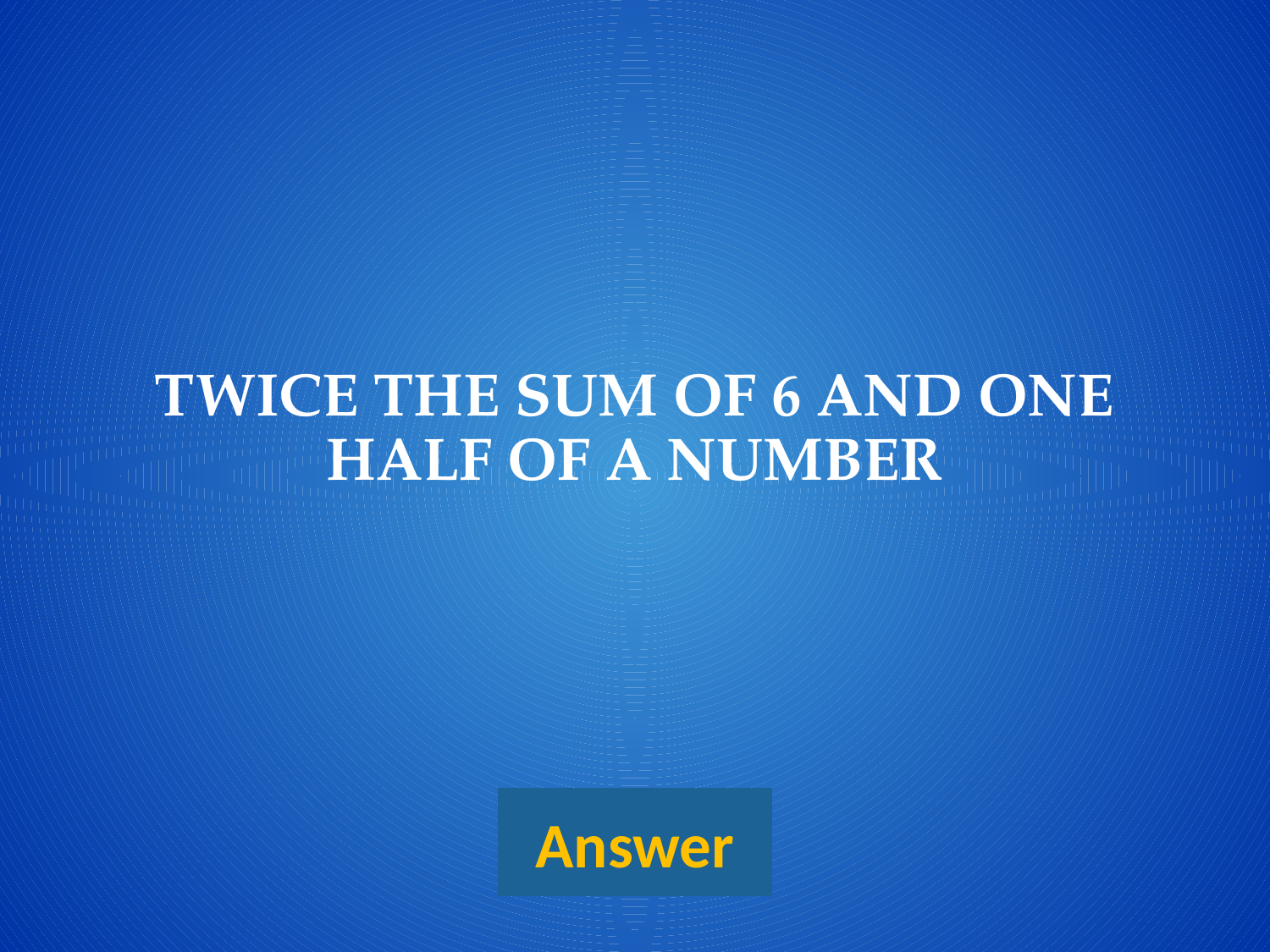

# Twice the sum of 6 and one half of a number